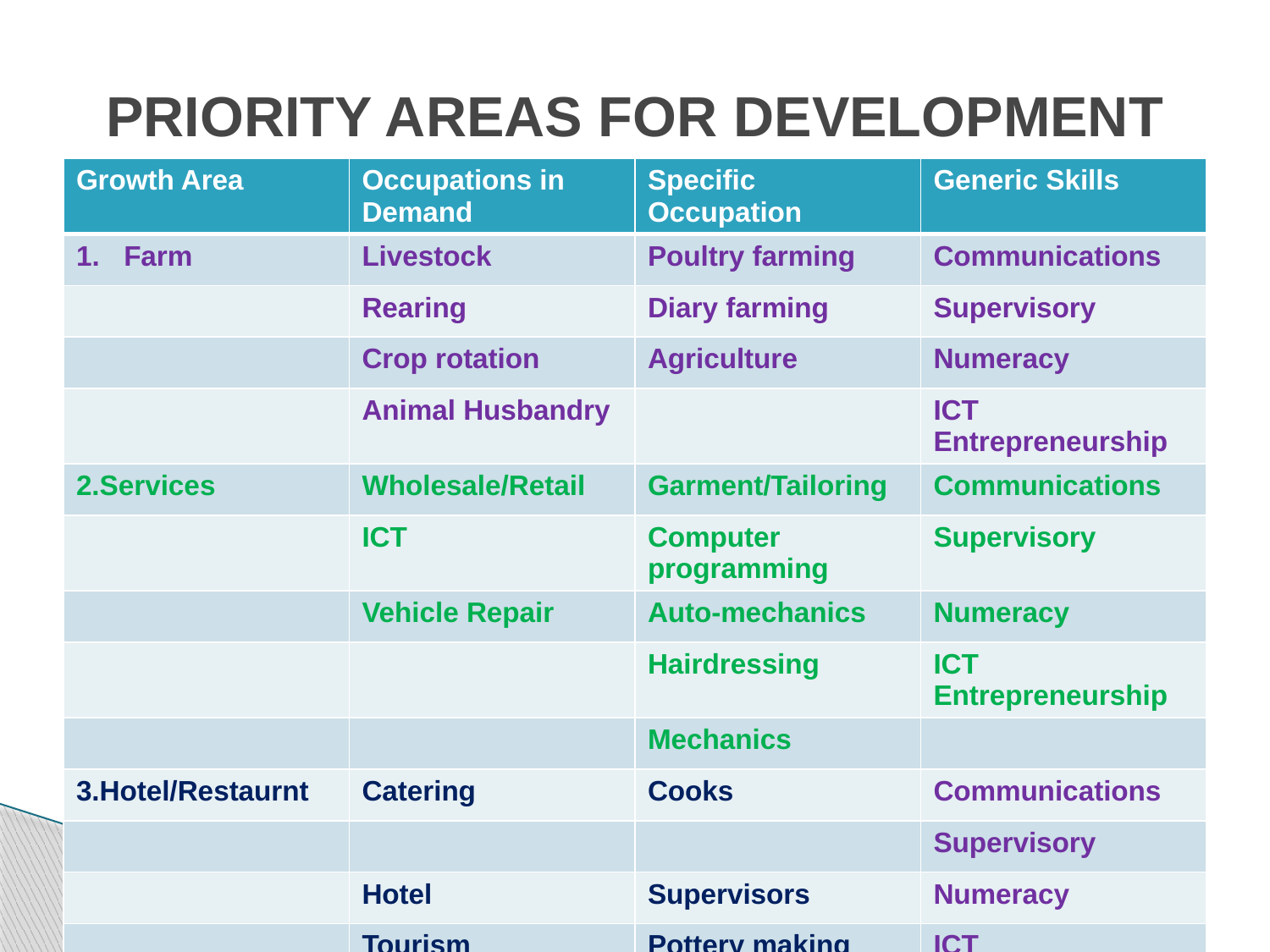

# PRIORITY AREAS FOR DEVELOPMENT
| Growth Area | Occupations in Demand | Specific Occupation | Generic Skills |
| --- | --- | --- | --- |
| Farm | Livestock | Poultry farming | Communications |
|  | Rearing | Diary farming | Supervisory |
|  | Crop rotation | Agriculture | Numeracy |
|  | Animal Husbandry |  | ICT Entrepreneurship |
| 2.Services | Wholesale/Retail | Garment/Tailoring | Communications |
|  | ICT | Computer programming | Supervisory |
|  | Vehicle Repair | Auto-mechanics | Numeracy |
|  |  | Hairdressing | ICT Entrepreneurship |
|  |  | Mechanics |  |
| 3.Hotel/Restaurnt | Catering | Cooks | Communications |
|  |  |  | Supervisory |
|  | Hotel | Supervisors | Numeracy |
|  | Tourism | Pottery making | ICT Entrepreneurship |